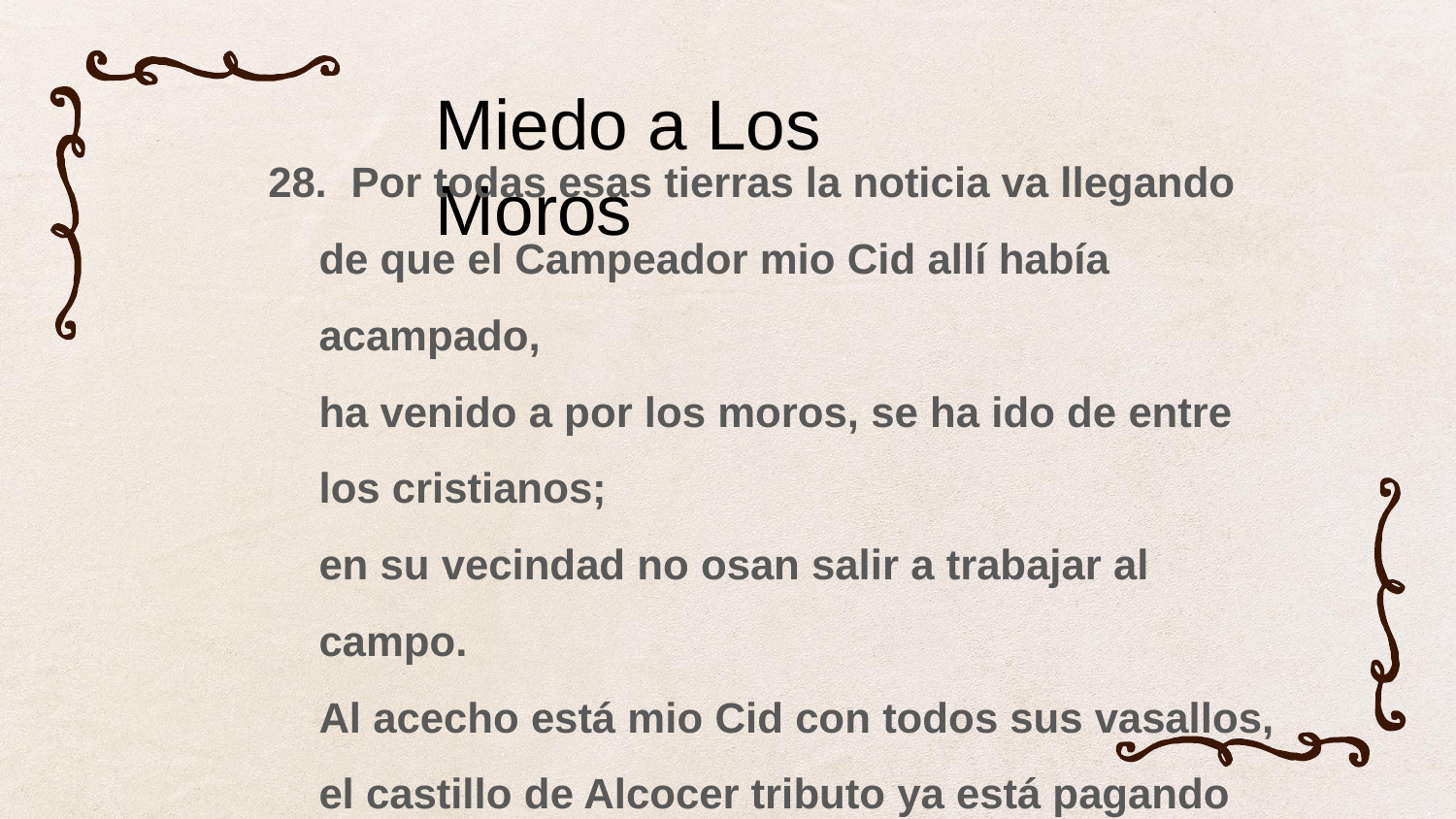

# Miedo a Los Moros
  28.  Por todas esas tierras la noticia va llegando
de que el Campeador mio Cid allí había acampado,
ha venido a por los moros, se ha ido de entre los cristianos;
en su vecindad no osan salir a trabajar al campo.
Al acecho está mio Cid con todos sus vasallos,
el castillo de Alcocer tributo ya está pagando